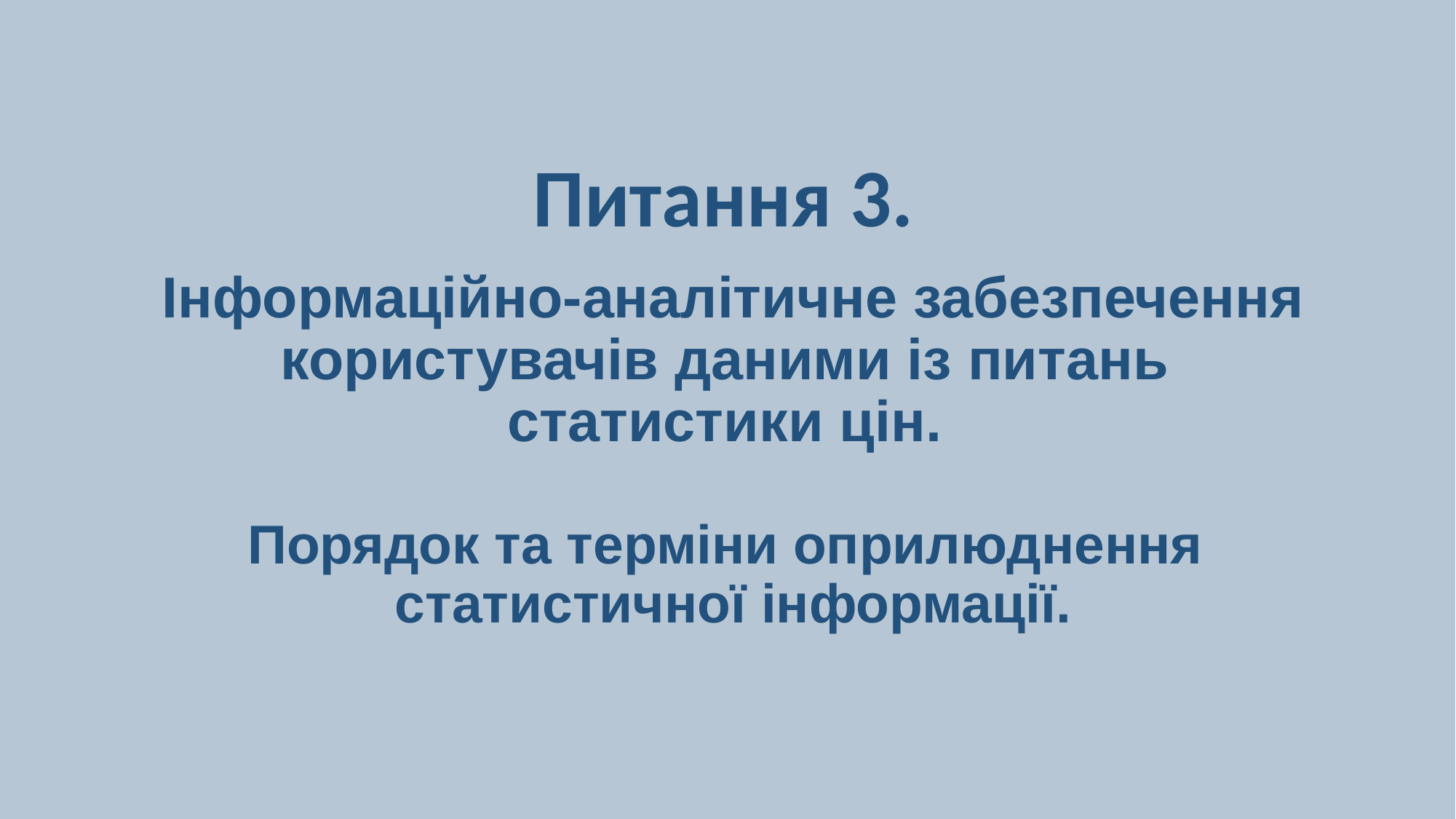

Питання 3.

Інформаційно-аналітичне забезпечення користувачів даними із питань
статистики цін.

Порядок та терміни оприлюднення
статистичної інформації.